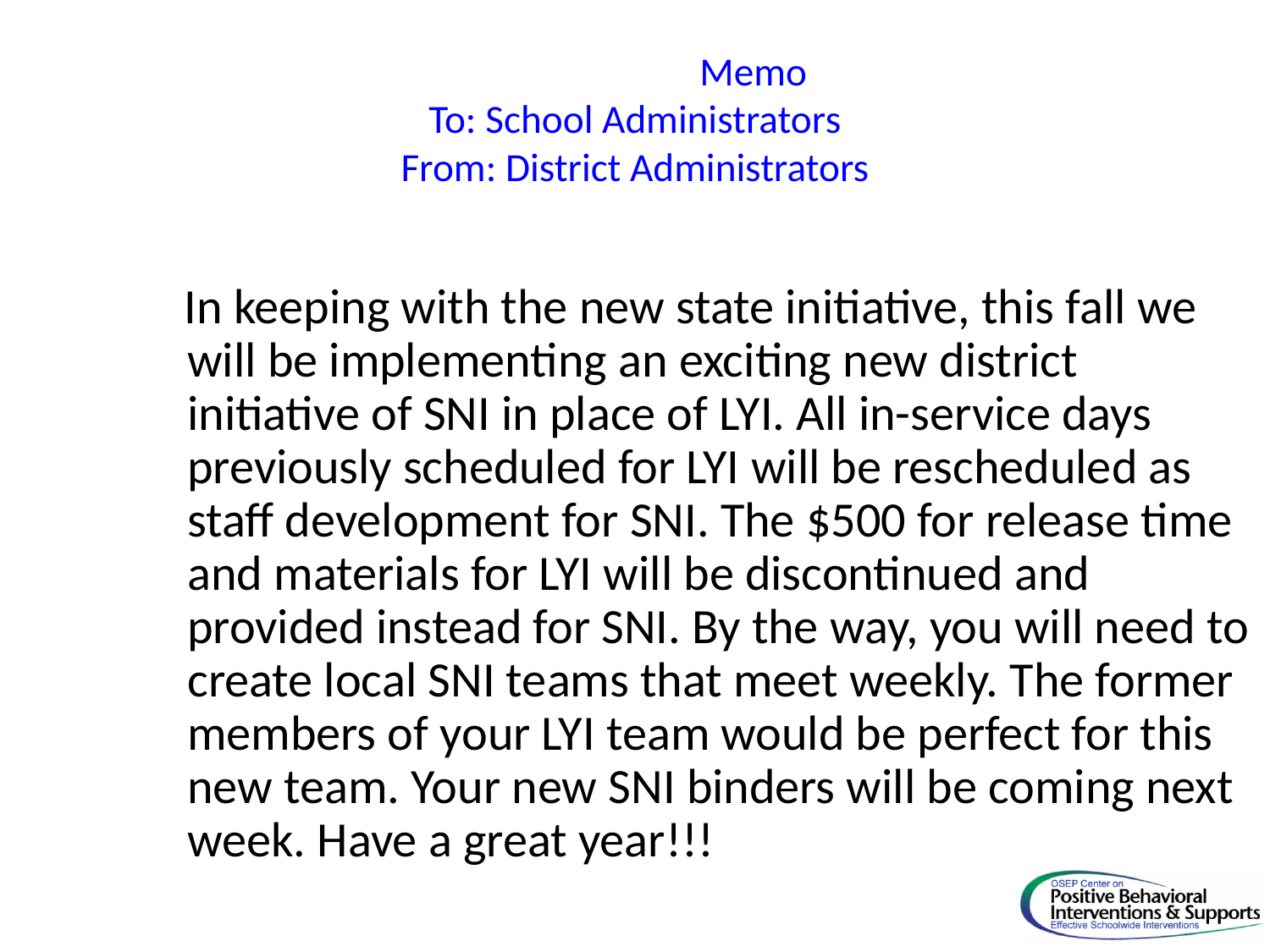

# Memo To: School Administrators From: District Administrators
    In keeping with the new state initiative, this fall we will be implementing an exciting new district initiative of SNI in place of LYI. All in-service days previously scheduled for LYI will be rescheduled as staff development for SNI. The $500 for release time and materials for LYI will be discontinued and provided instead for SNI. By the way, you will need to create local SNI teams that meet weekly. The former members of your LYI team would be perfect for this new team. Your new SNI binders will be coming next week. Have a great year!!!